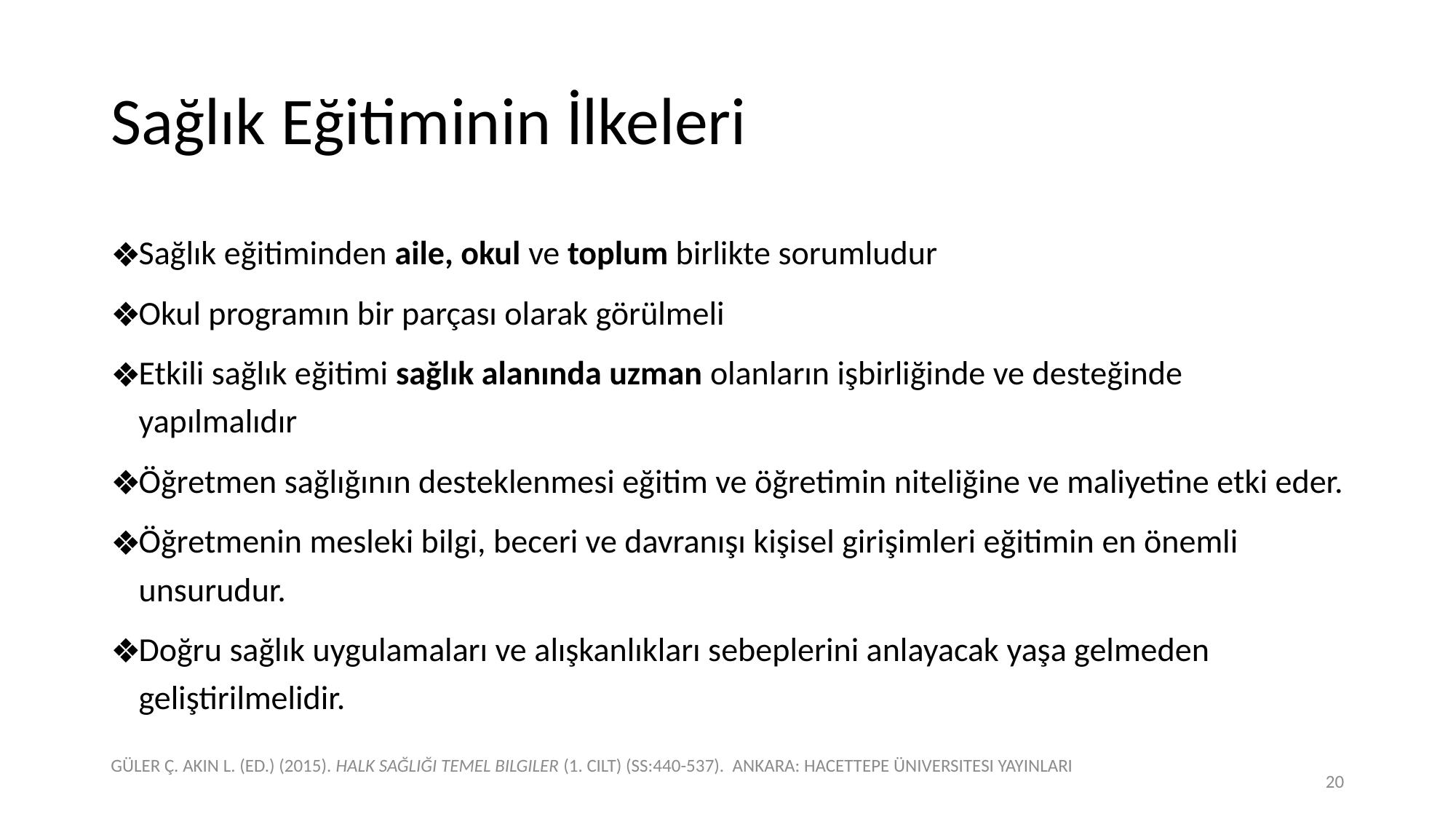

# Sağlık Eğitiminin İlkeleri
Sağlık eğitiminden aile, okul ve toplum birlikte sorumludur
Okul programın bir parçası olarak görülmeli
Etkili sağlık eğitimi sağlık alanında uzman olanların işbirliğinde ve desteğinde yapılmalıdır
Öğretmen sağlığının desteklenmesi eğitim ve öğretimin niteliğine ve maliyetine etki eder.
Öğretmenin mesleki bilgi, beceri ve davranışı kişisel girişimleri eğitimin en önemli unsurudur.
Doğru sağlık uygulamaları ve alışkanlıkları sebeplerini anlayacak yaşa gelmeden geliştirilmelidir.

GÜLER Ç. AKIN L. (ED.) (2015). HALK SAĞLIĞI TEMEL BILGILER (1. CILT) (SS:440-537).  ANKARA: HACETTEPE ÜNIVERSITESI YAYINLARI

20